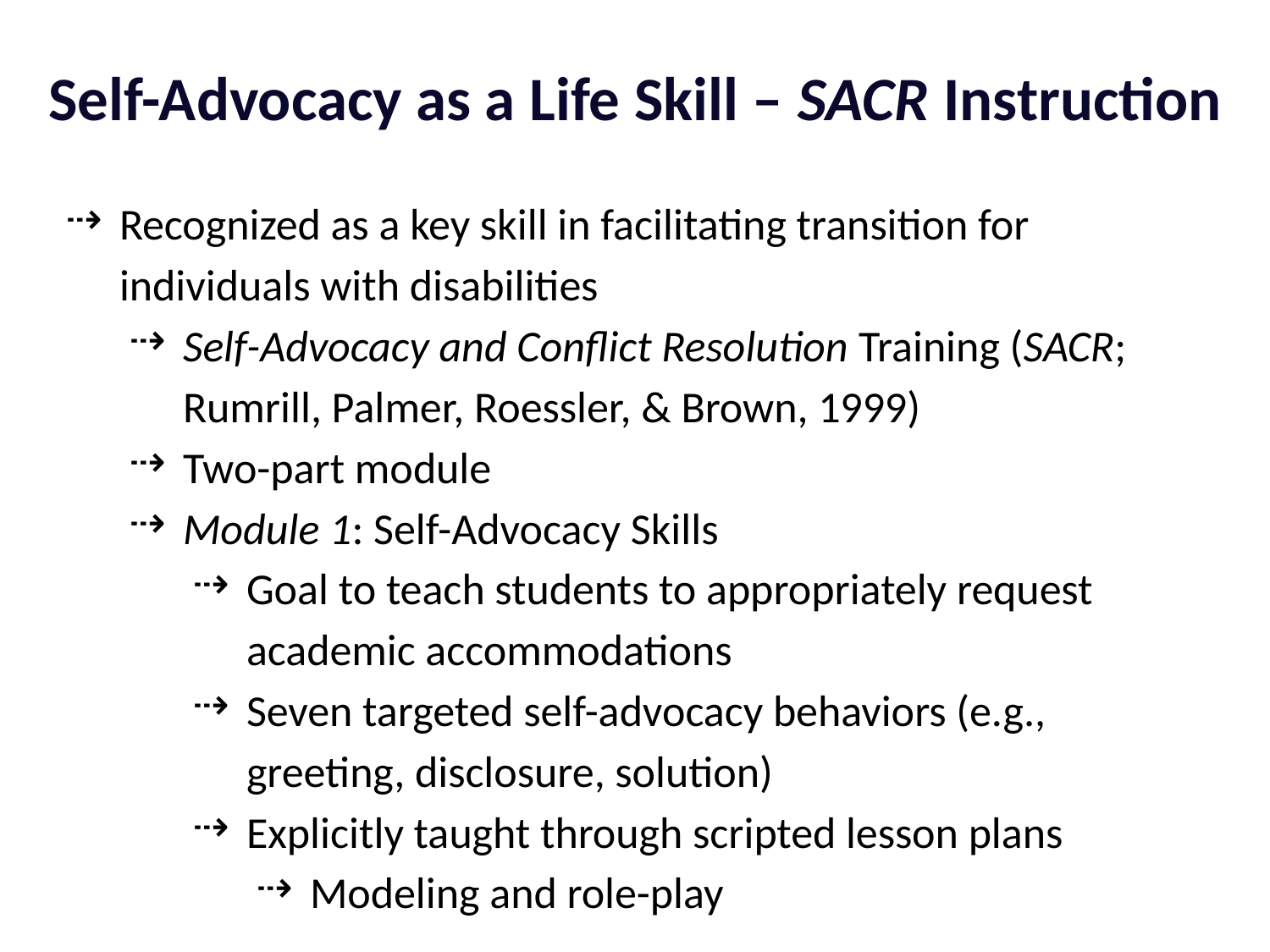

# Self-Advocacy as a Life Skill – SACR Instruction
Recognized as a key skill in facilitating transition for individuals with disabilities
Self-Advocacy and Conflict Resolution Training (SACR; Rumrill, Palmer, Roessler, & Brown, 1999)
Two-part module
Module 1: Self-Advocacy Skills
Goal to teach students to appropriately request academic accommodations
Seven targeted self-advocacy behaviors (e.g., greeting, disclosure, solution)
Explicitly taught through scripted lesson plans
Modeling and role-play